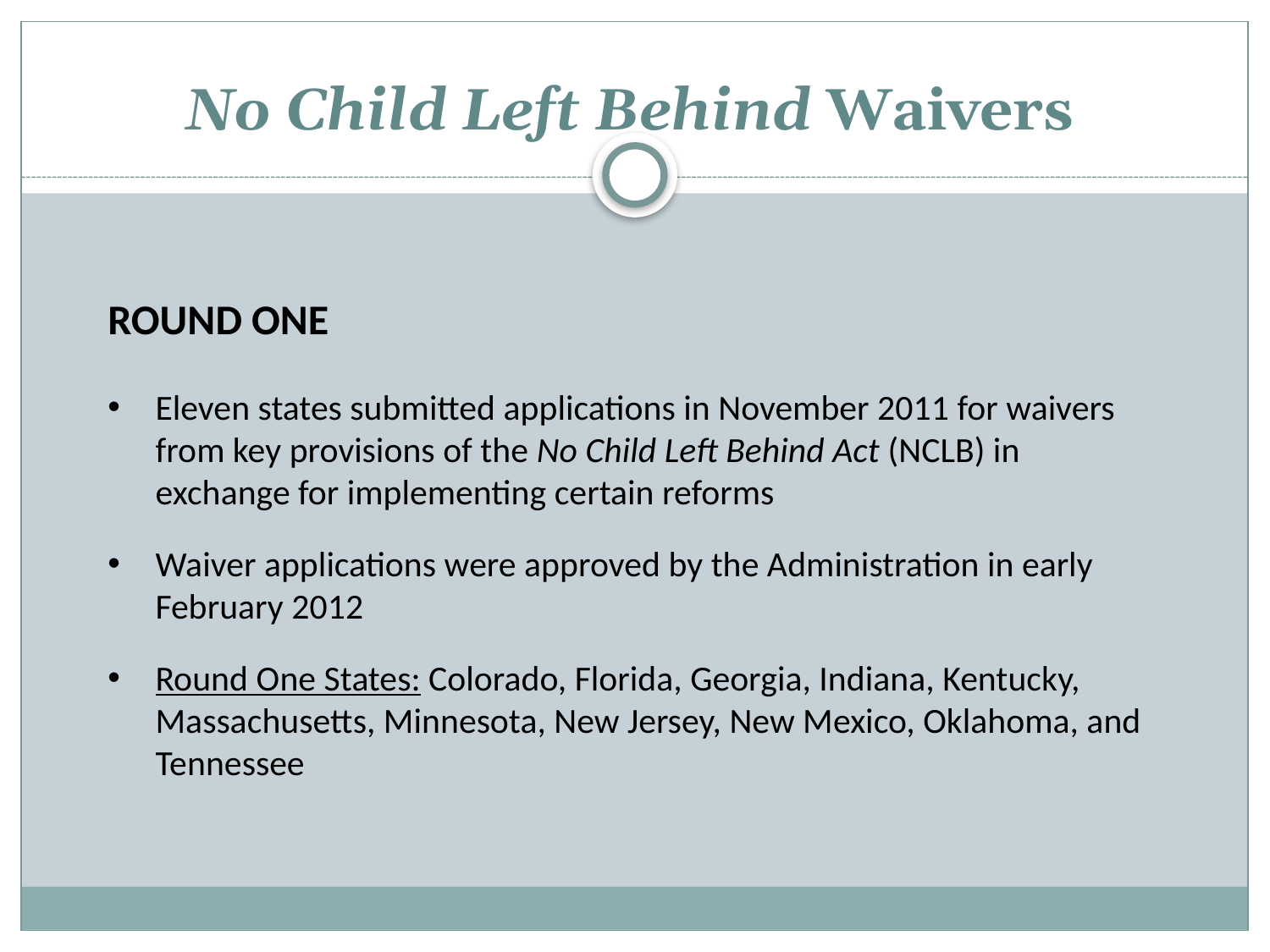

# No Child Left Behind Waivers

Round One

Eleven states submitted applications in November 2011 for waivers from key provisions of the No Child Left Behind Act (NCLB) in exchange for implementing certain reforms

Waiver applications were approved by the Administration in early February 2012

Round One States: Colorado, Florida, Georgia, Indiana, Kentucky, Massachusetts, Minnesota, New Jersey, New Mexico, Oklahoma, and Tennessee